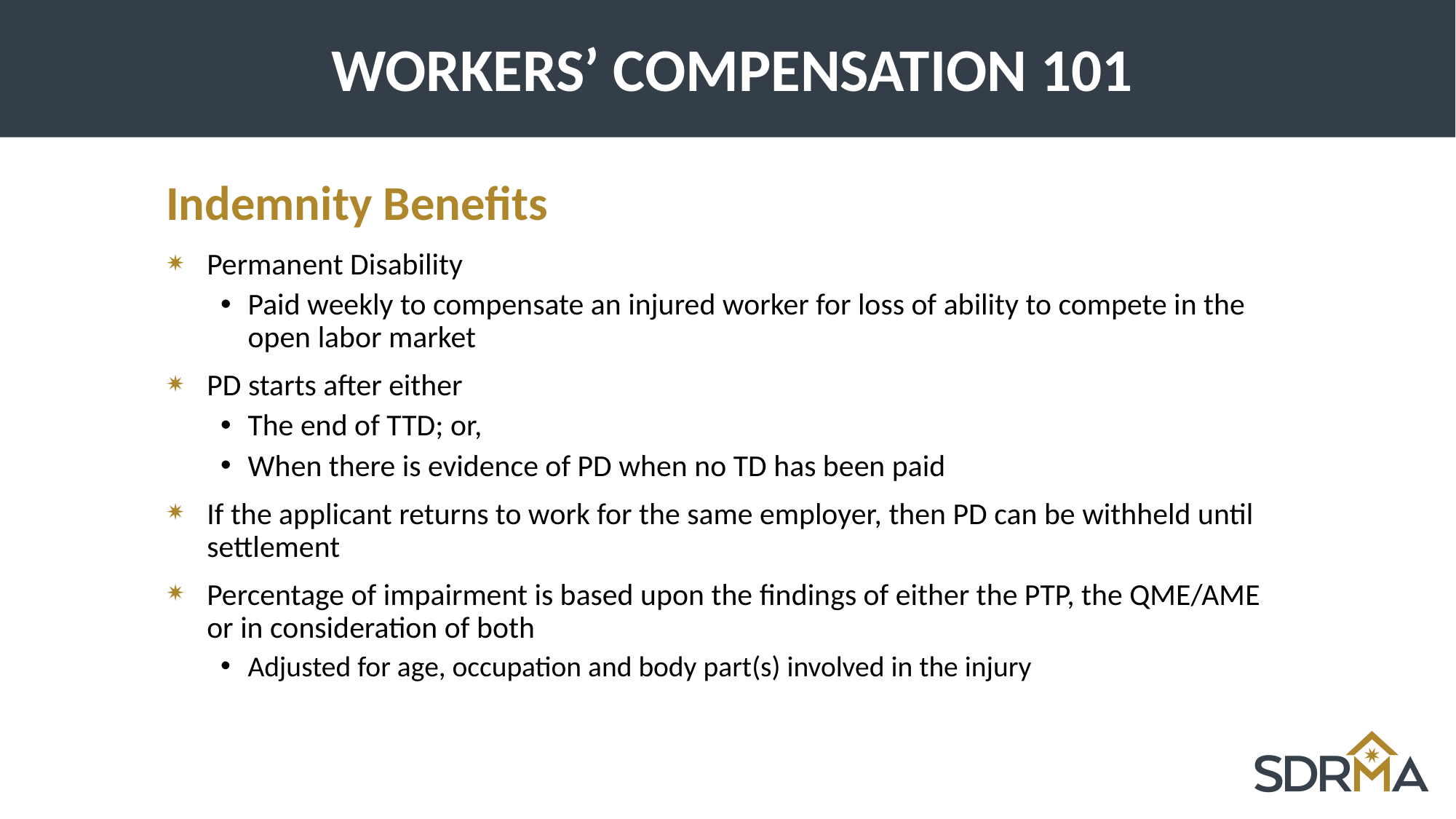

# WORKERS’ COMPENSATION 101
Indemnity Benefits
Permanent Disability
Paid weekly to compensate an injured worker for loss of ability to compete in the open labor market
PD starts after either
The end of TTD; or,
When there is evidence of PD when no TD has been paid
If the applicant returns to work for the same employer, then PD can be withheld until settlement
Percentage of impairment is based upon the findings of either the PTP, the QME/AME or in consideration of both
Adjusted for age, occupation and body part(s) involved in the injury